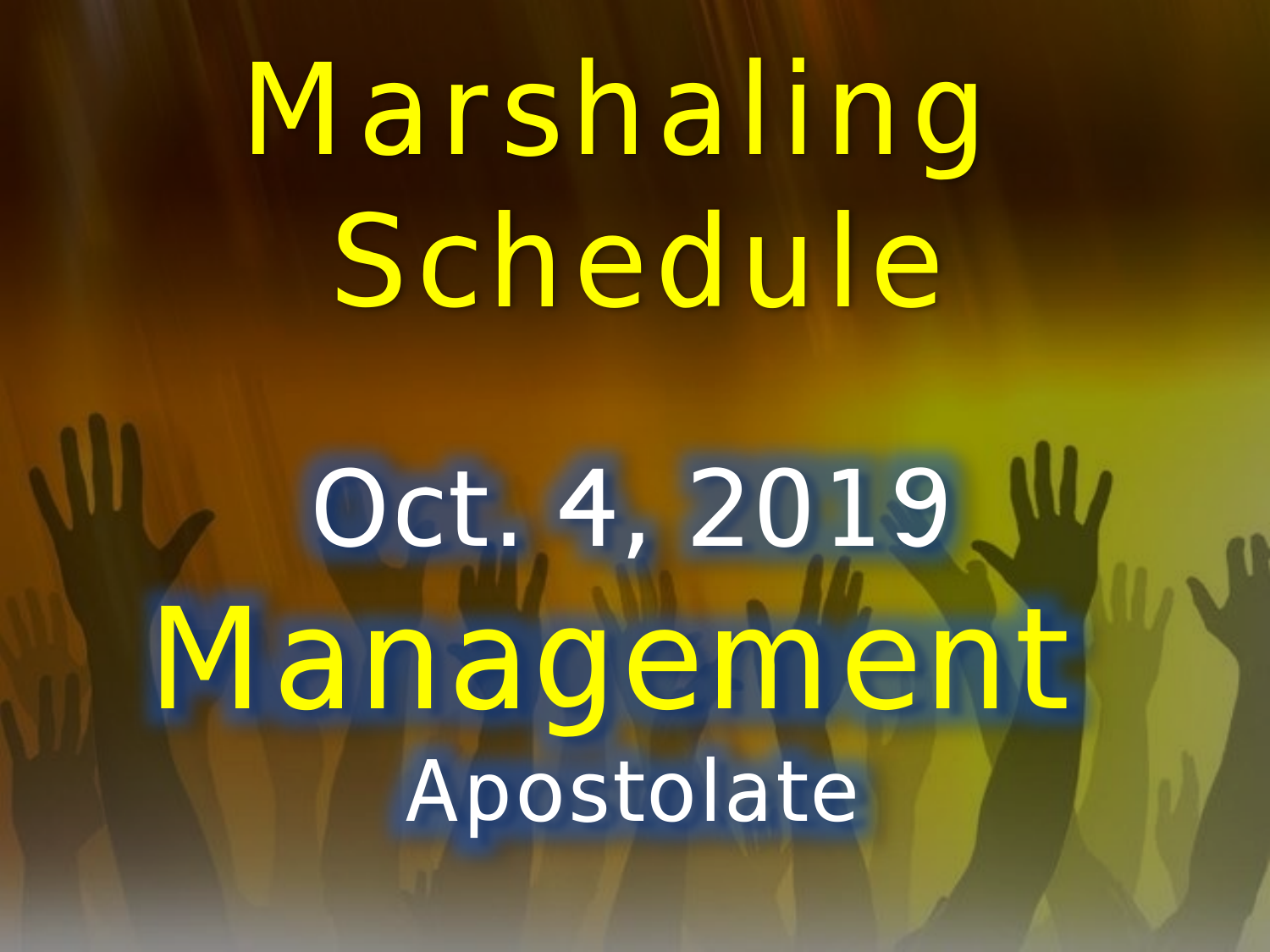

Marshaling
Schedule
Oct. 4, 2019
Management
Apostolate